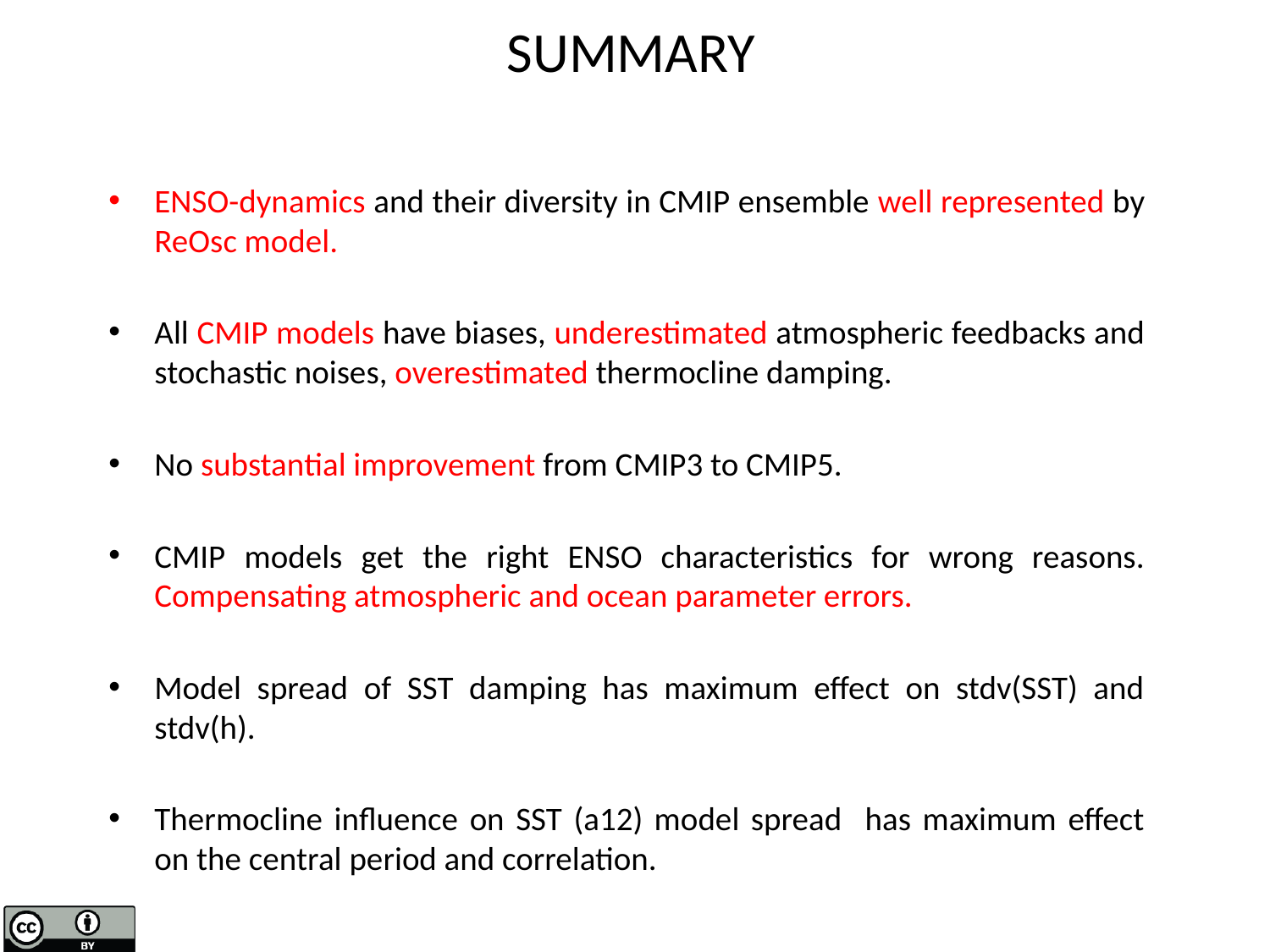

# SUMMARY

ENSO-dynamics and their diversity in CMIP ensemble well represented by ReOsc model.

All CMIP models have biases, underestimated atmospheric feedbacks and stochastic noises, overestimated thermocline damping.

No substantial improvement from CMIP3 to CMIP5.

CMIP models get the right ENSO characteristics for wrong reasons. Compensating atmospheric and ocean parameter errors.

Model spread of SST damping has maximum effect on stdv(SST) and stdv(h).

Thermocline influence on SST (a12) model spread  has maximum effect on the central period and correlation.